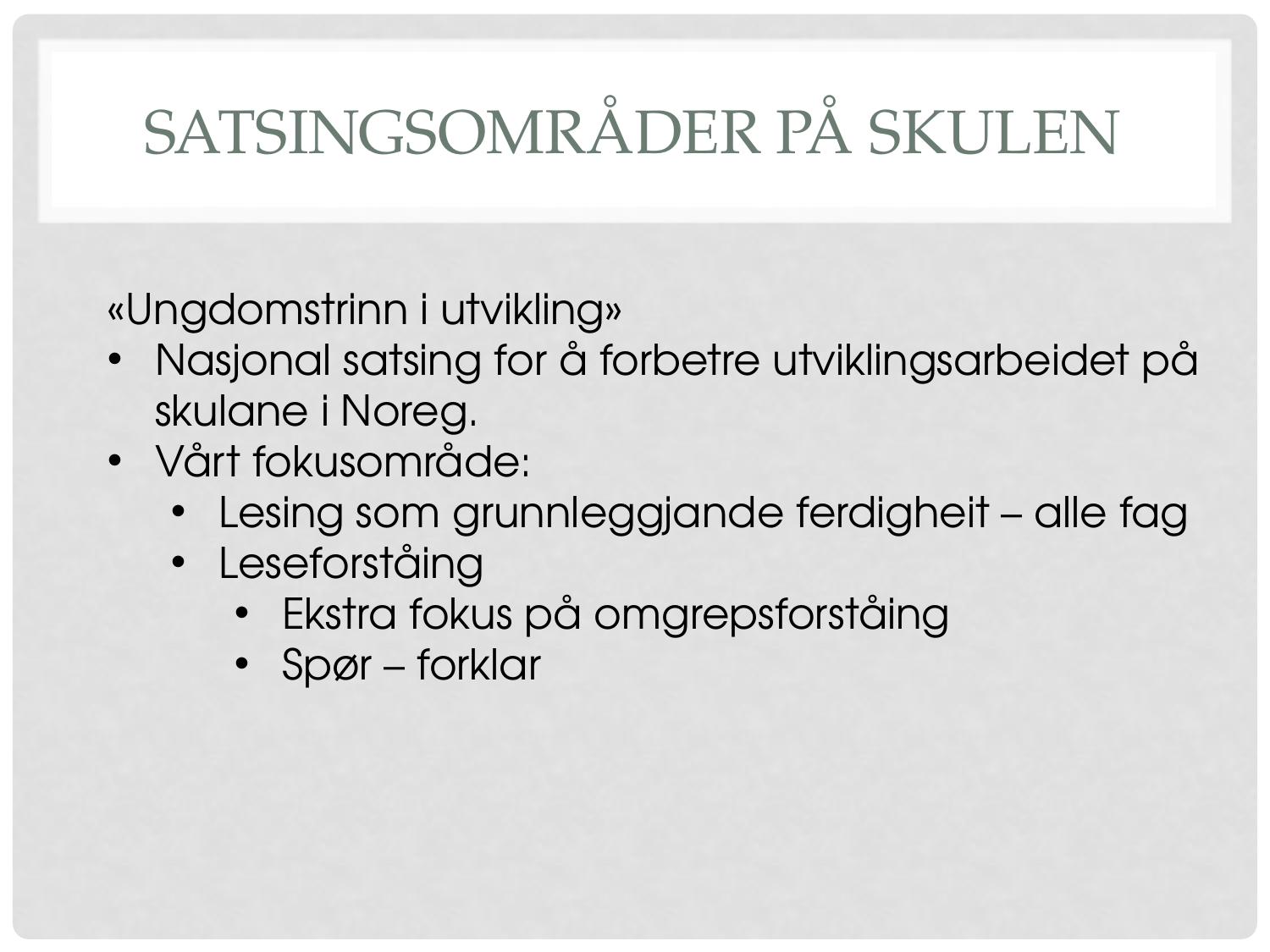

# Satsingsområder på skulen
«Ungdomstrinn i utvikling»
Nasjonal satsing for å forbetre utviklingsarbeidet på skulane i Noreg.
Vårt fokusområde:
Lesing som grunnleggjande ferdigheit – alle fag
Leseforståing
Ekstra fokus på omgrepsforståing
Spør – forklar